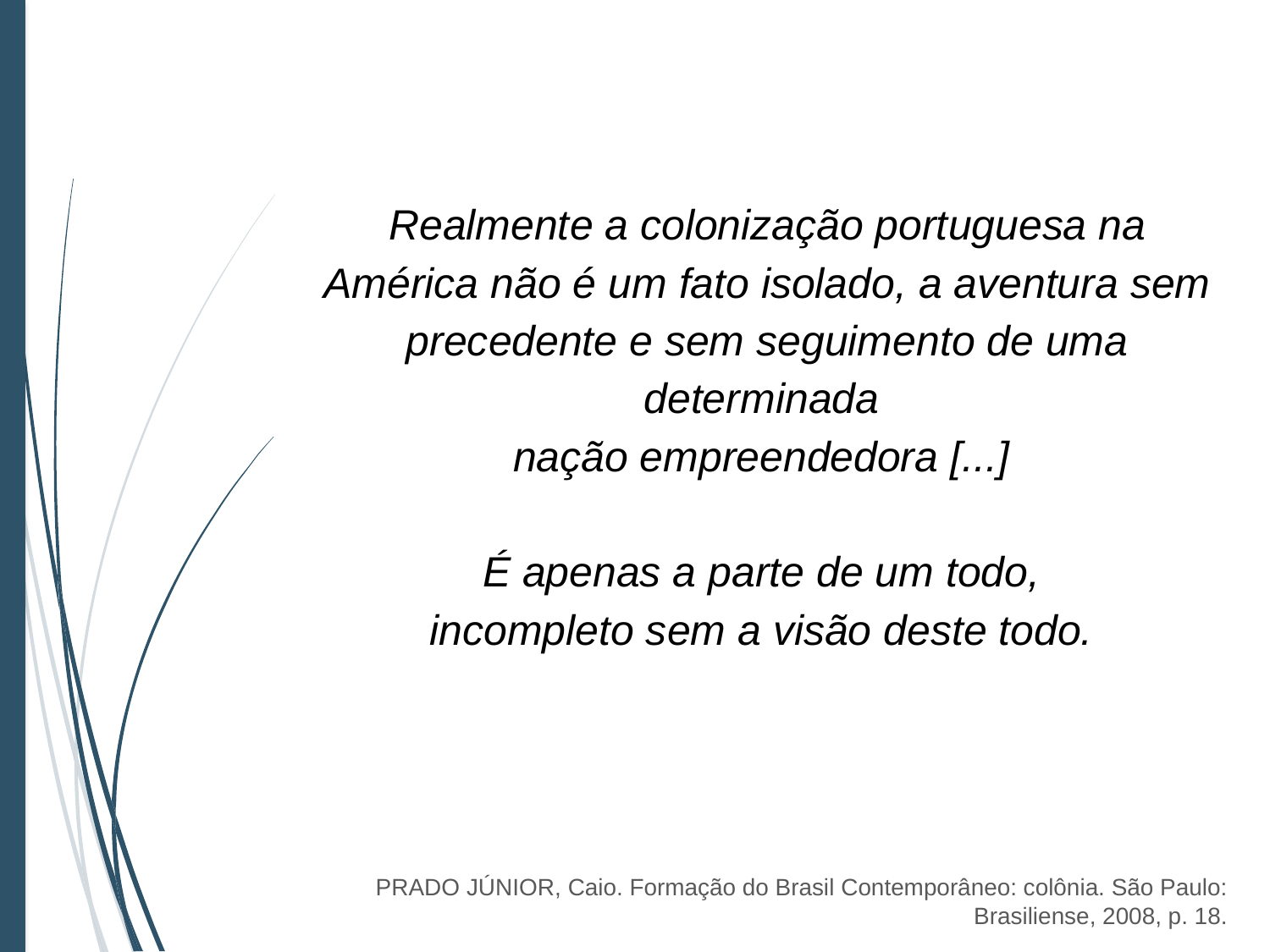

7
Realmente a colonização portuguesa na América não é um fato isolado, a aventura sem precedente e sem seguimento de uma determinada
nação empreendedora [...]

É apenas a parte de um todo,
incompleto sem a visão deste todo.

PRADO JÚNIOR, Caio. Formação do Brasil Contemporâneo: colônia. São Paulo: Brasiliense, 2008, p. 18.